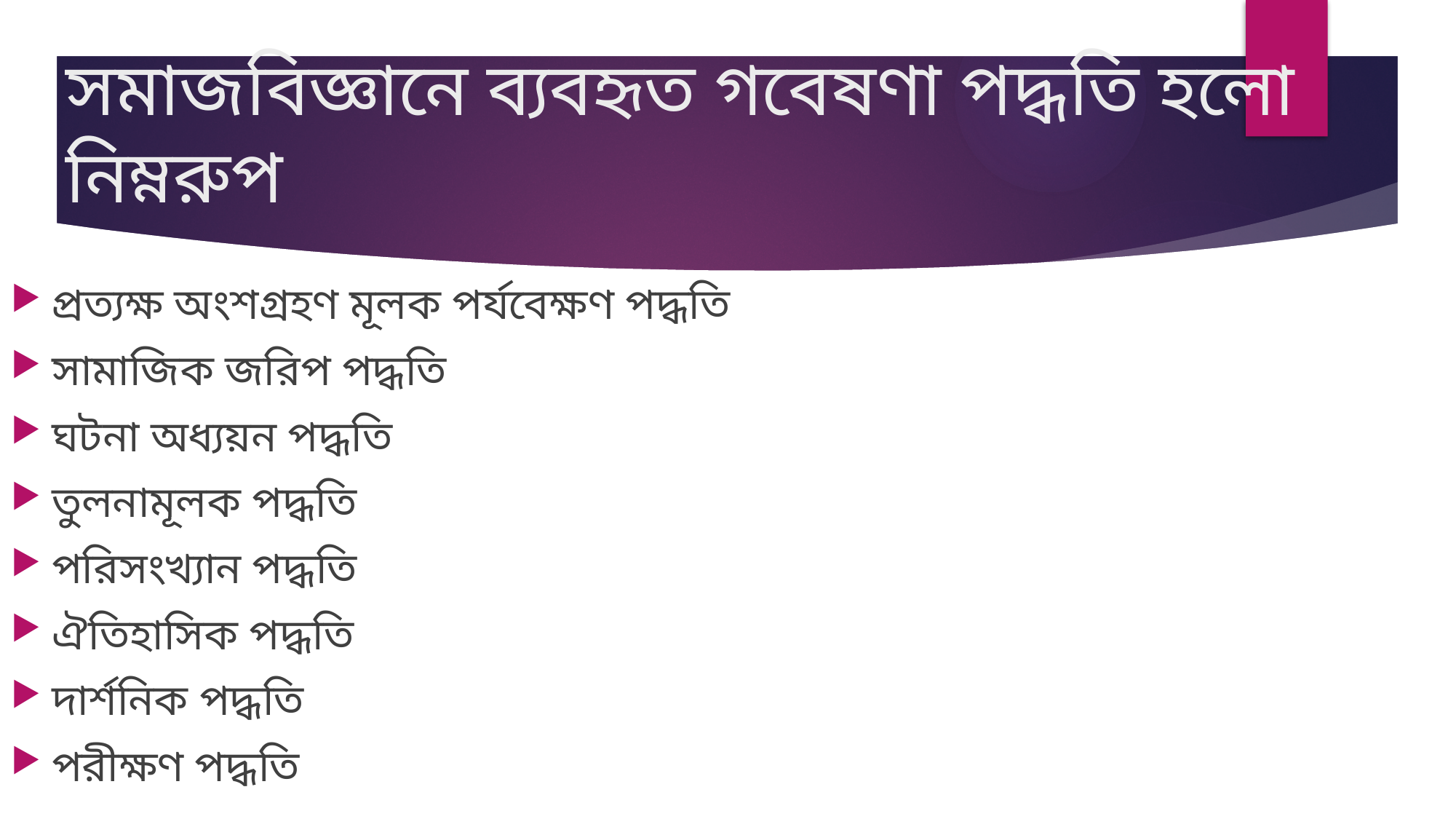

# সমাজবিজ্ঞানে ব্যবহৃত গবেষণা পদ্ধতি হলো নিম্নরুপ
প্রত্যক্ষ অংশগ্রহণ মূলক পর্যবেক্ষণ পদ্ধতি
সামাজিক জরিপ পদ্ধতি
ঘটনা অধ্যয়ন পদ্ধতি
তুলনামূলক পদ্ধতি
পরিসংখ্যান পদ্ধতি
ঐতিহাসিক পদ্ধতি
দার্শনিক পদ্ধতি
পরীক্ষণ পদ্ধতি